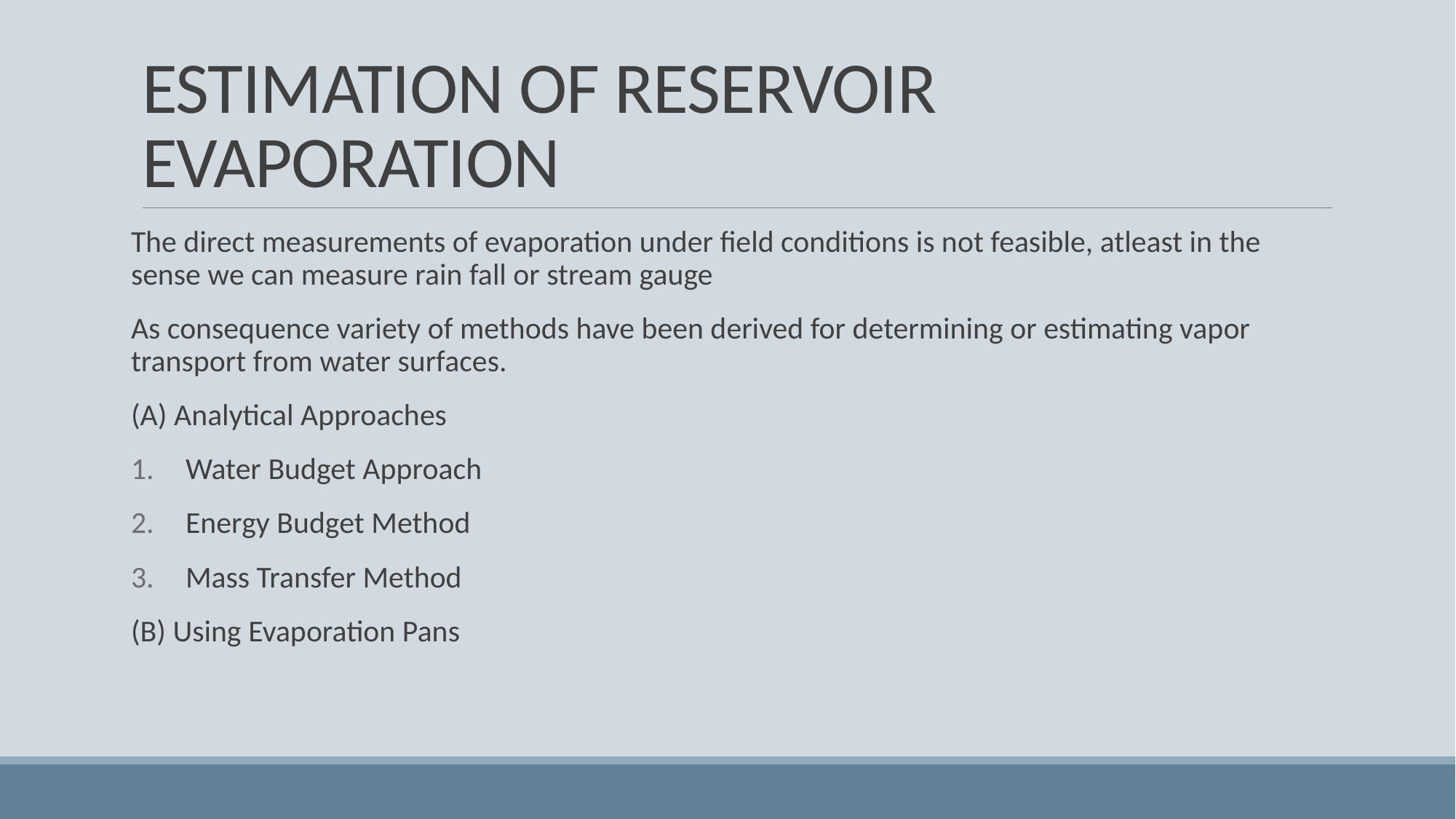

# ESTIMATION OF RESERVOIR EVAPORATION
The direct measurements of evaporation under field conditions is not feasible, atleast in the sense we can measure rain fall or stream gauge
As consequence variety of methods have been derived for determining or estimating vapor transport from water surfaces.
(A) Analytical Approaches
Water Budget Approach
Energy Budget Method
Mass Transfer Method
(B) Using Evaporation Pans